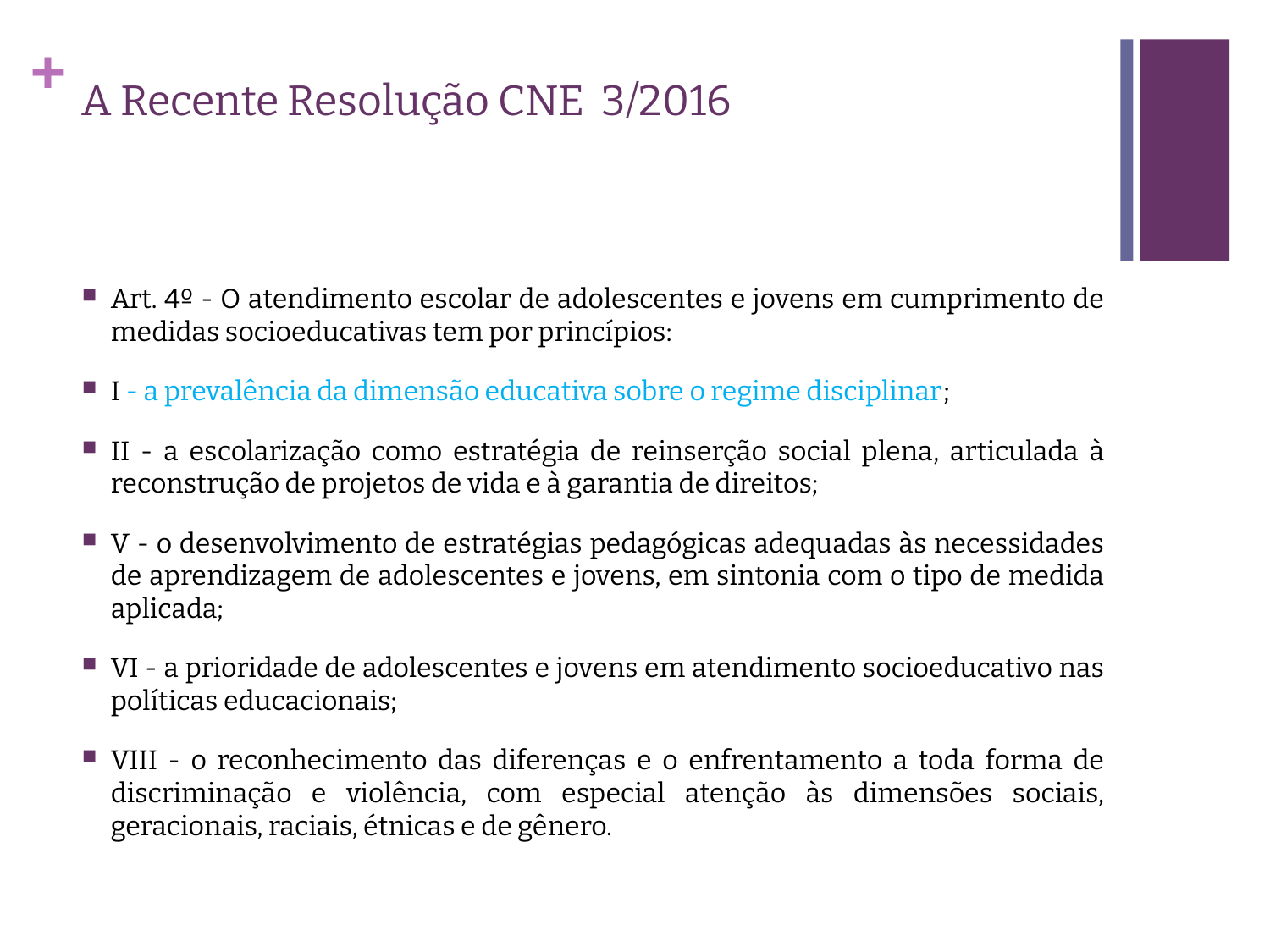

# A Recente Resolução CNE  3/2016
Art. 4º - O atendimento escolar de adolescentes e jovens em cumprimento de medidas socioeducativas tem por princípios:
I - a prevalência da dimensão educativa sobre o regime disciplinar;
II - a escolarização como estratégia de reinserção social plena, articulada à reconstrução de projetos de vida e à garantia de direitos;
V - o desenvolvimento de estratégias pedagógicas adequadas às necessidades de aprendizagem de adolescentes e jovens, em sintonia com o tipo de medida aplicada;
VI - a prioridade de adolescentes e jovens em atendimento socioeducativo nas políticas educacionais;
VIII - o reconhecimento das diferenças e o enfrentamento a toda forma de discriminação e violência, com especial atenção às dimensões sociais, geracionais, raciais, étnicas e de gênero.